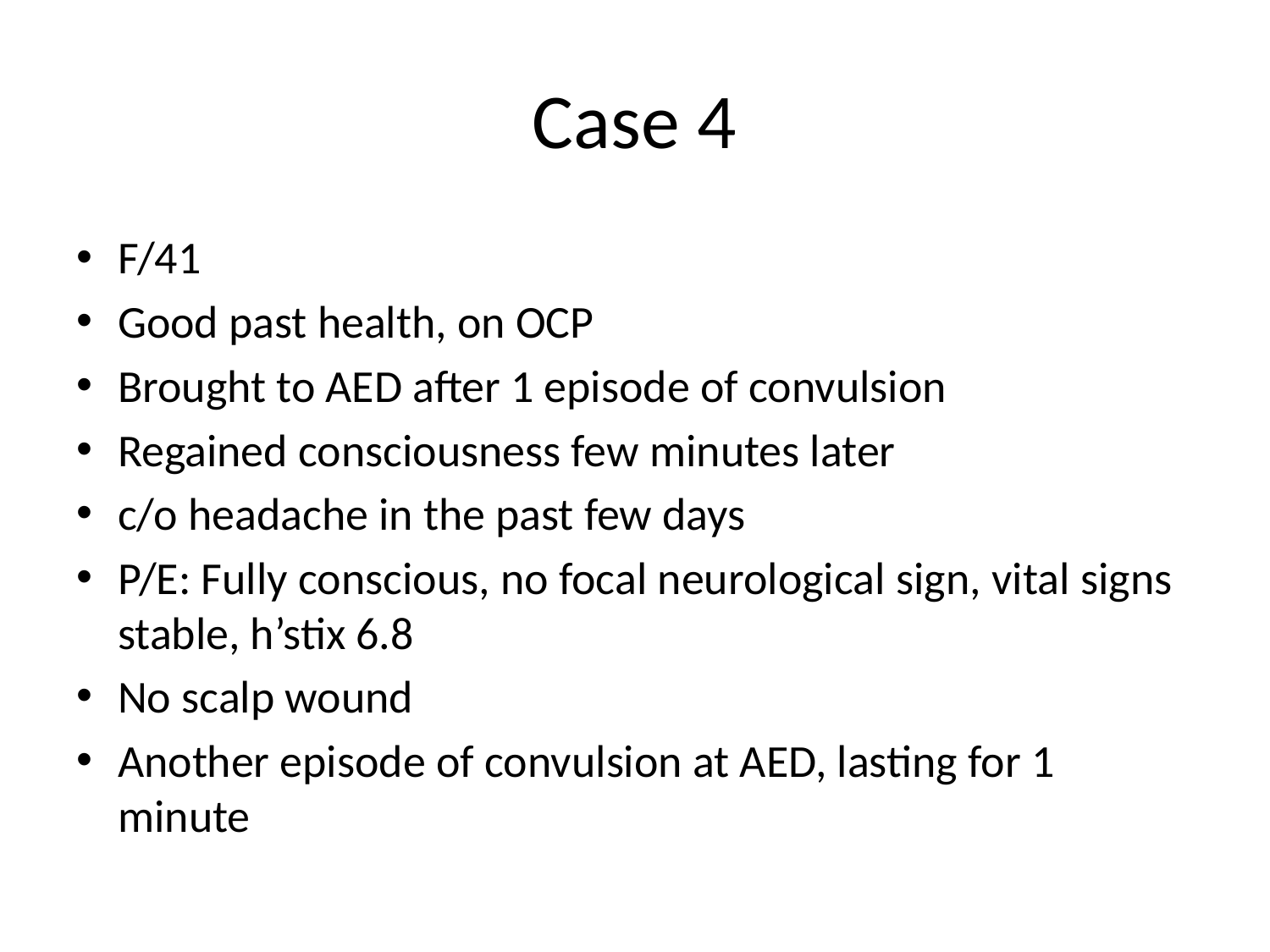

# Case 4
F/41
Good past health, on OCP
Brought to AED after 1 episode of convulsion
Regained consciousness few minutes later
c/o headache in the past few days
P/E: Fully conscious, no focal neurological sign, vital signs stable, h’stix 6.8
No scalp wound
Another episode of convulsion at AED, lasting for 1 minute